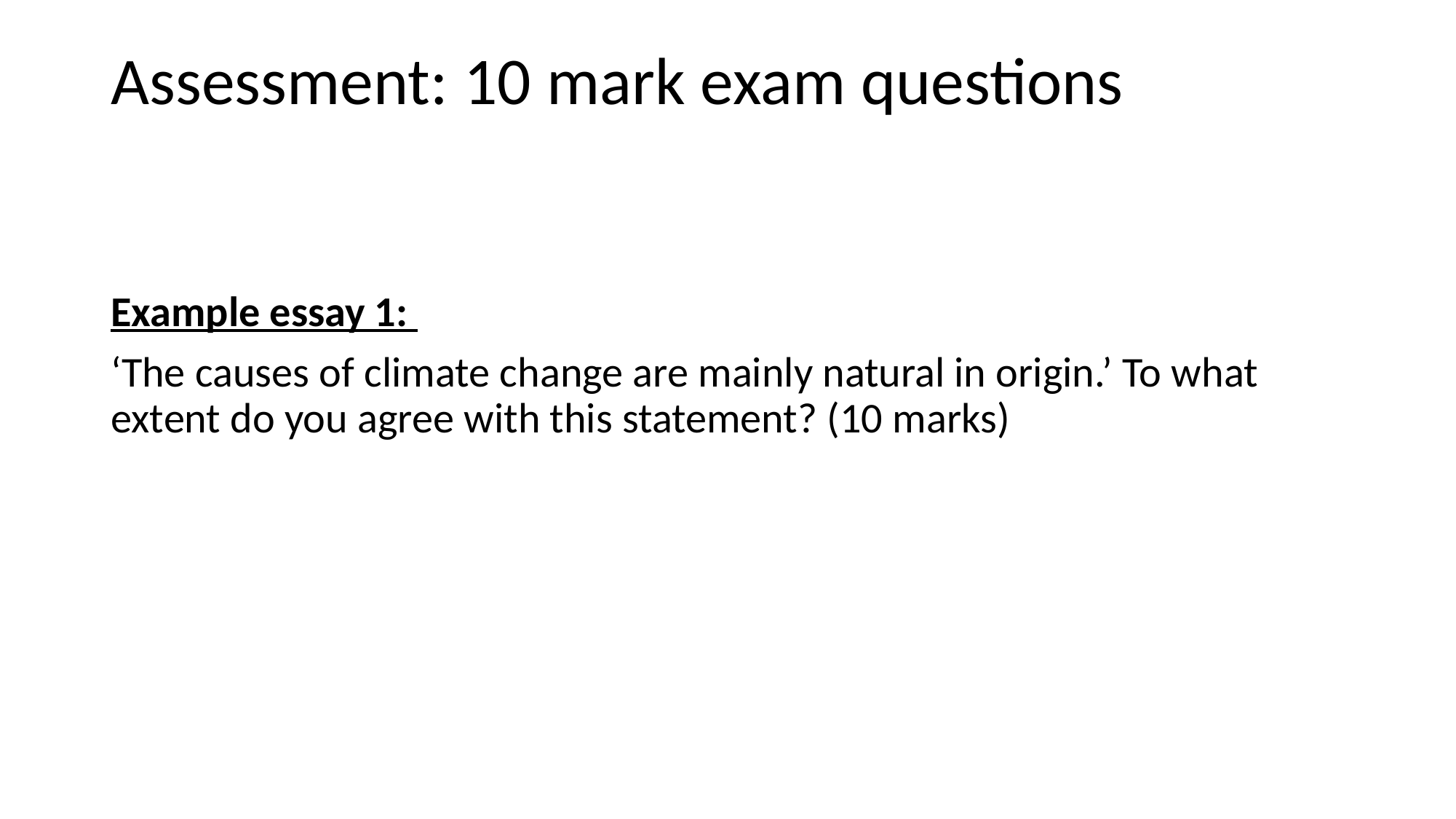

# Assessment: 10 mark exam questions

Example essay 1:
‘The causes of climate change are mainly natural in origin.’ To what extent do you agree with this statement? (10 marks)